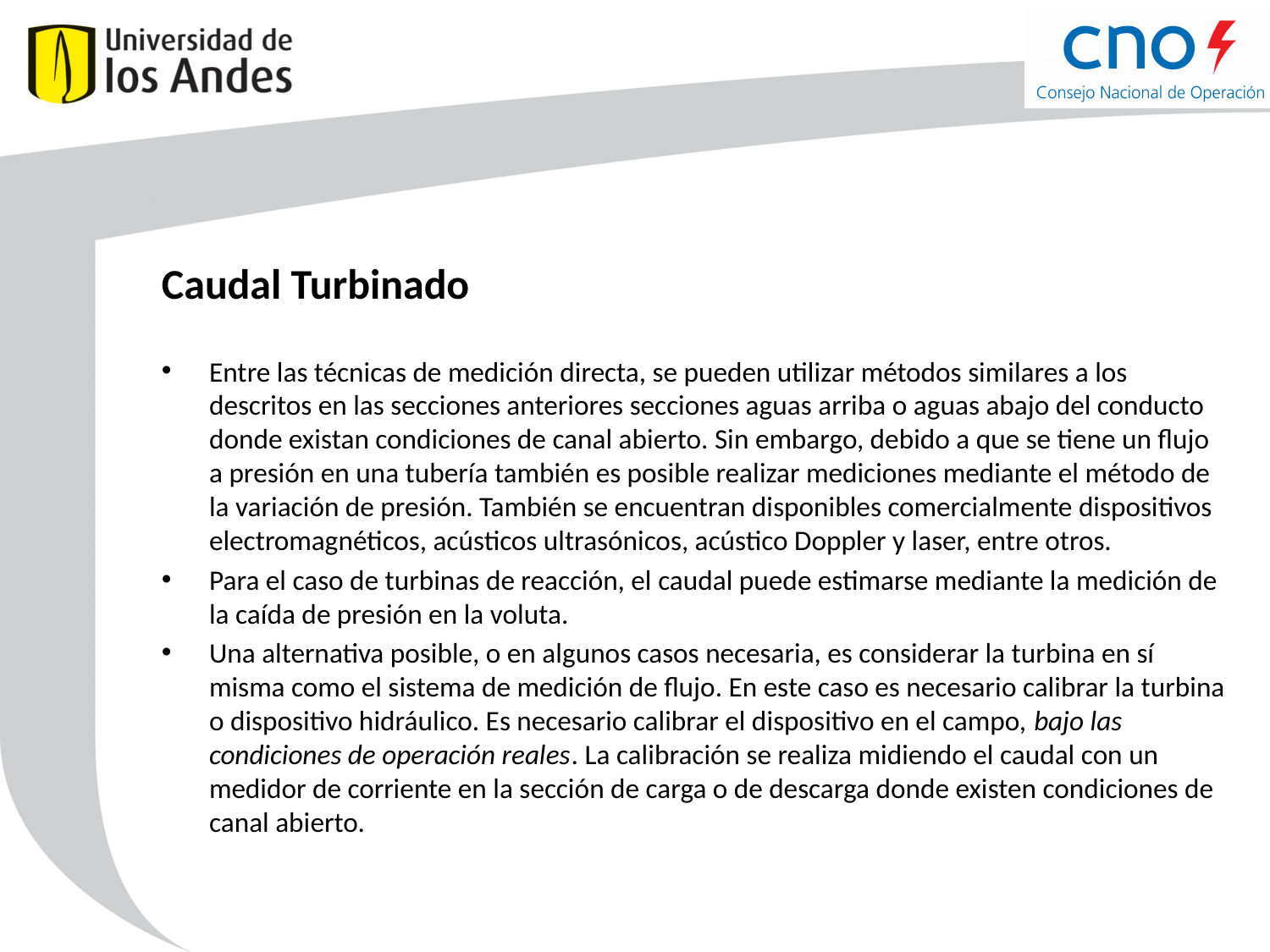

# Caudal Turbinado
Entre las técnicas de medición directa, se pueden utilizar métodos similares a los descritos en las secciones anteriores secciones aguas arriba o aguas abajo del conducto donde existan condiciones de canal abierto. Sin embargo, debido a que se tiene un flujo a presión en una tubería también es posible realizar mediciones mediante el método de la variación de presión. También se encuentran disponibles comercialmente dispositivos electromagnéticos, acústicos ultrasónicos, acústico Doppler y laser, entre otros.
Para el caso de turbinas de reacción, el caudal puede estimarse mediante la medición de la caída de presión en la voluta.
Una alternativa posible, o en algunos casos necesaria, es considerar la turbina en sí misma como el sistema de medición de flujo. En este caso es necesario calibrar la turbina o dispositivo hidráulico. Es necesario calibrar el dispositivo en el campo, bajo las condiciones de operación reales. La calibración se realiza midiendo el caudal con un medidor de corriente en la sección de carga o de descarga donde existen condiciones de canal abierto.